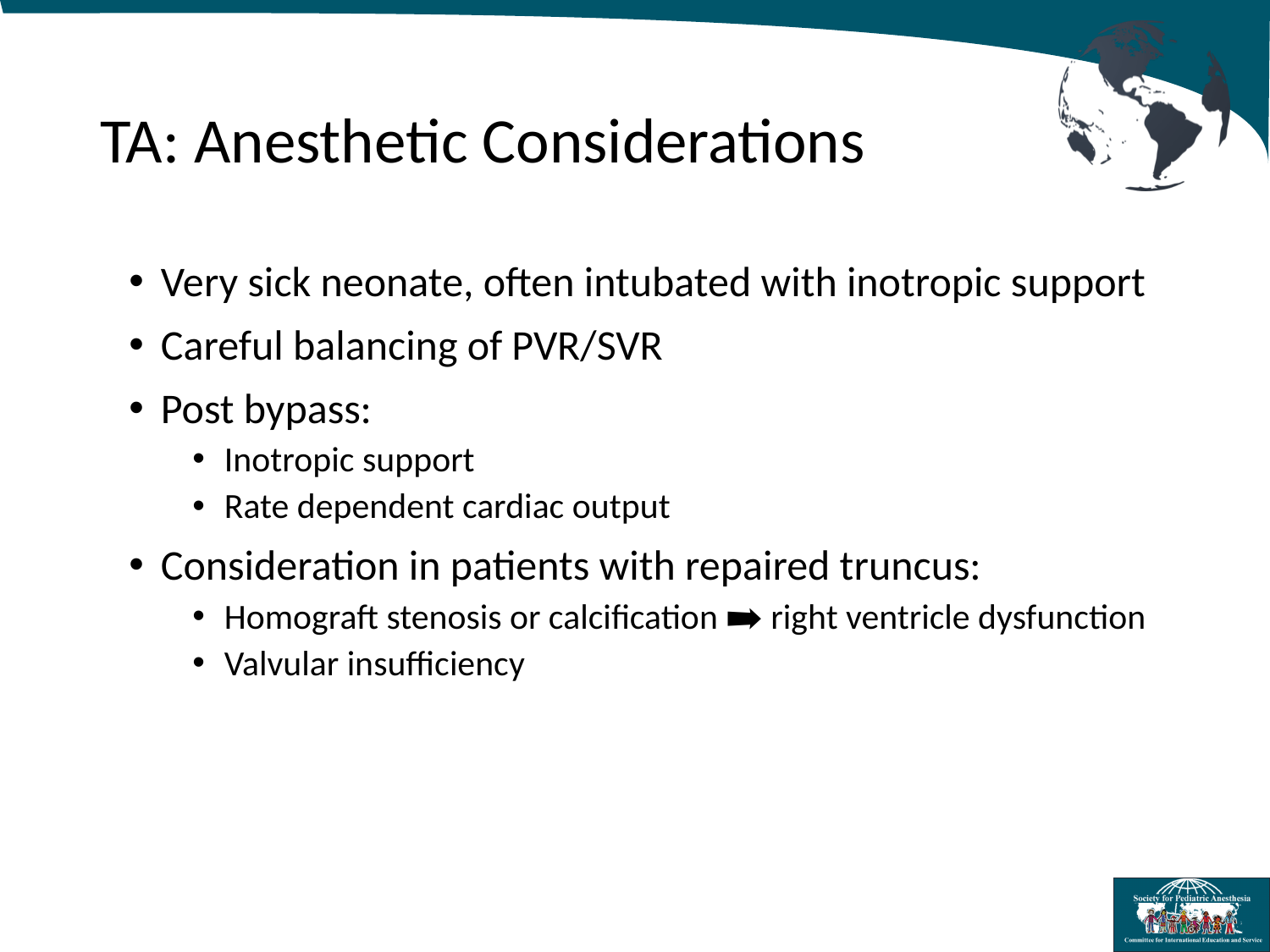

# TA: Anesthetic Considerations
Very sick neonate, often intubated with inotropic support
Careful balancing of PVR/SVR
Post bypass:
Inotropic support
Rate dependent cardiac output
Consideration in patients with repaired truncus:
Homograft stenosis or calcification ➡️ right ventricle dysfunction
Valvular insufficiency